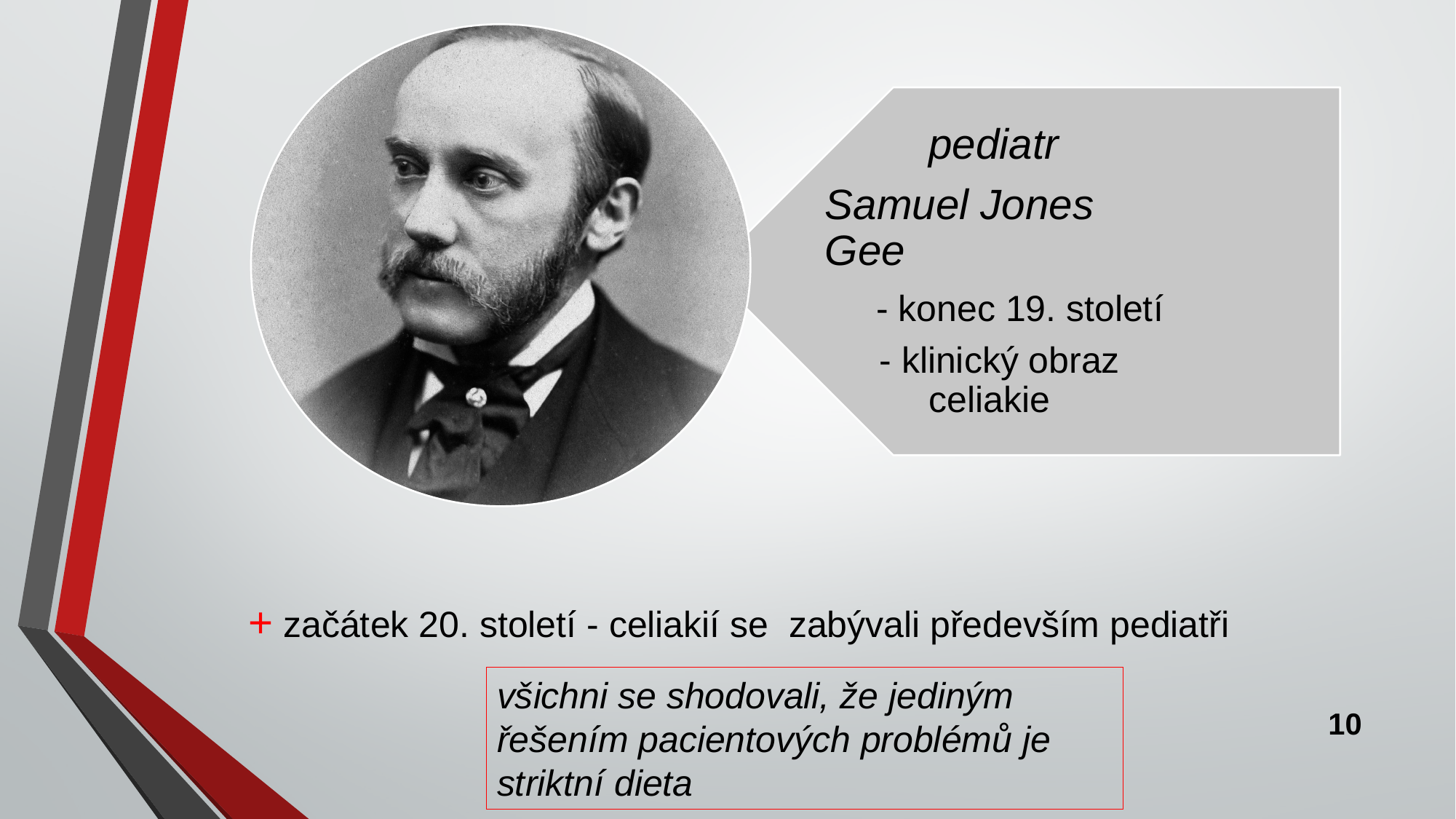

#
pediatr
Samuel Jones Gee
     - konec 19. století
- klinický obraz celiakie
+ začátek 20. století - celiakií se  zabývali především pediatři
všichni se shodovali, že jediným řešením pacientových problémů je striktní dieta
10